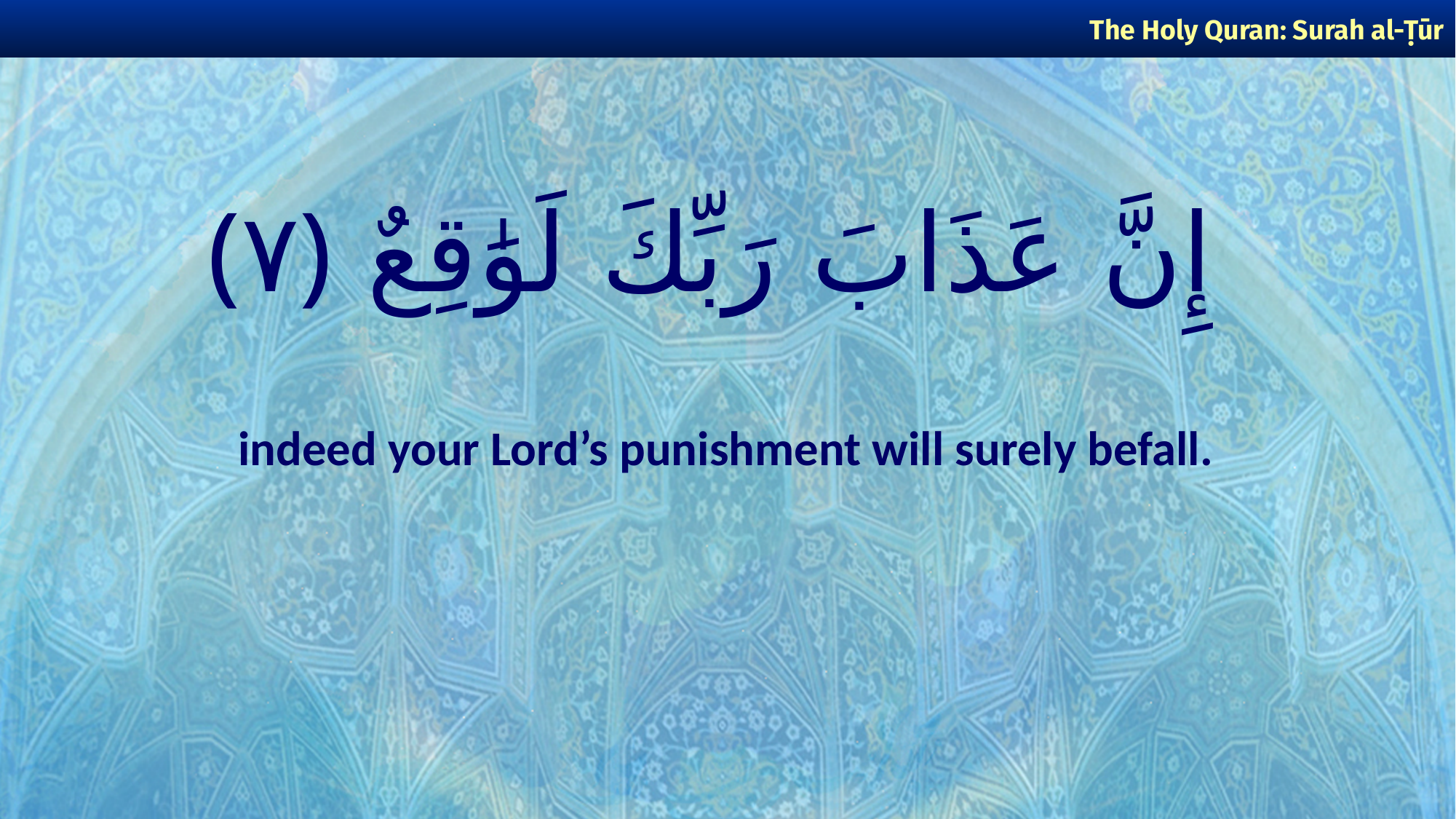

The Holy Quran: Surah al-Ṭūr
# إِنَّ عَذَابَ رَبِّكَ لَوَٰقِعٌ ﴿٧﴾
indeed your Lord’s punishment will surely befall.